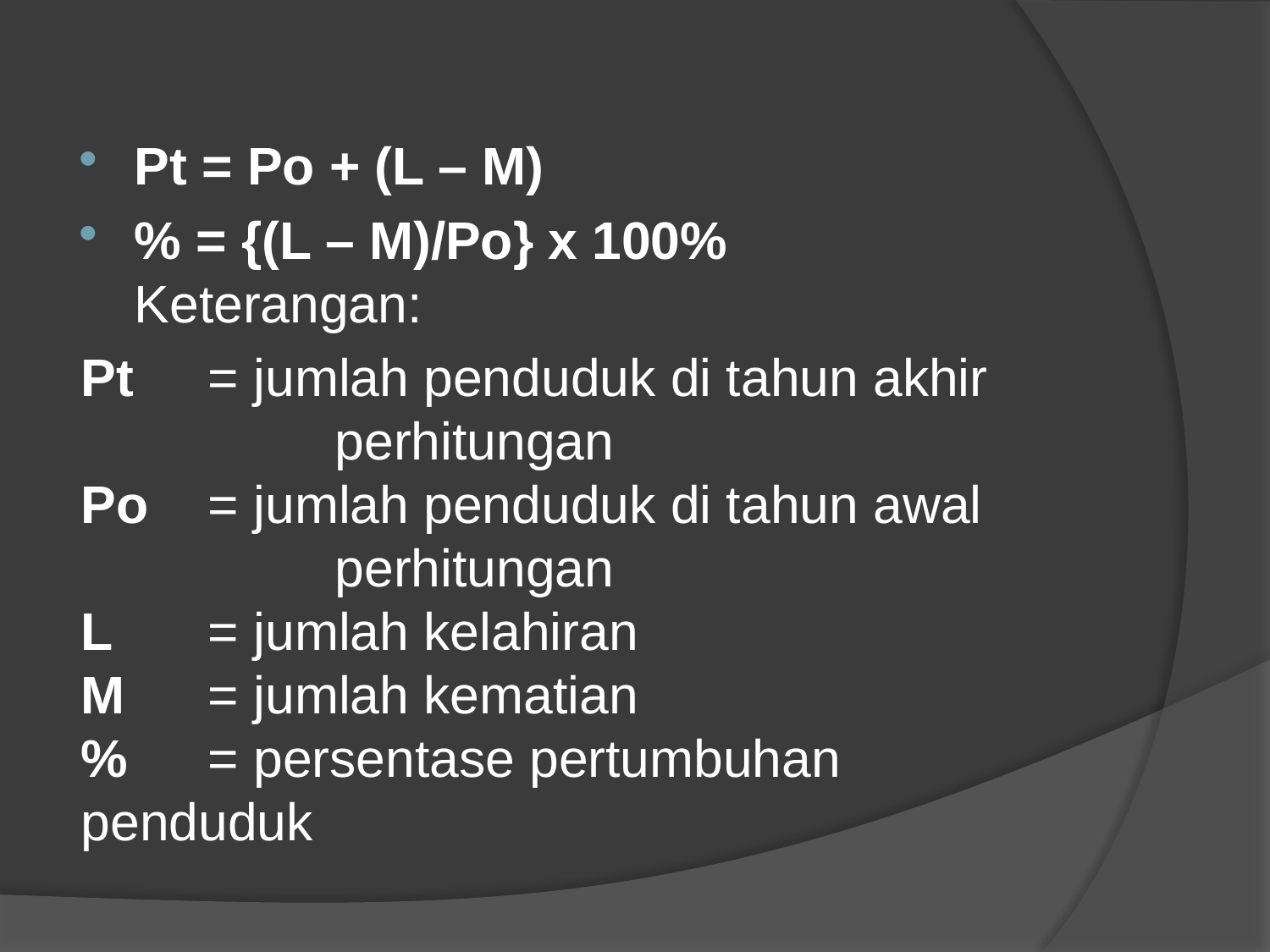

Pt = Po + (L – M)
% = {(L – M)/Po} x 100%
Keterangan:
Pt 	= jumlah penduduk di tahun akhir 		perhitungan
Po 	= jumlah penduduk di tahun awal 		perhitungan
L 	= jumlah kelahiran
M 	= jumlah kematian
% 	= persentase pertumbuhan penduduk